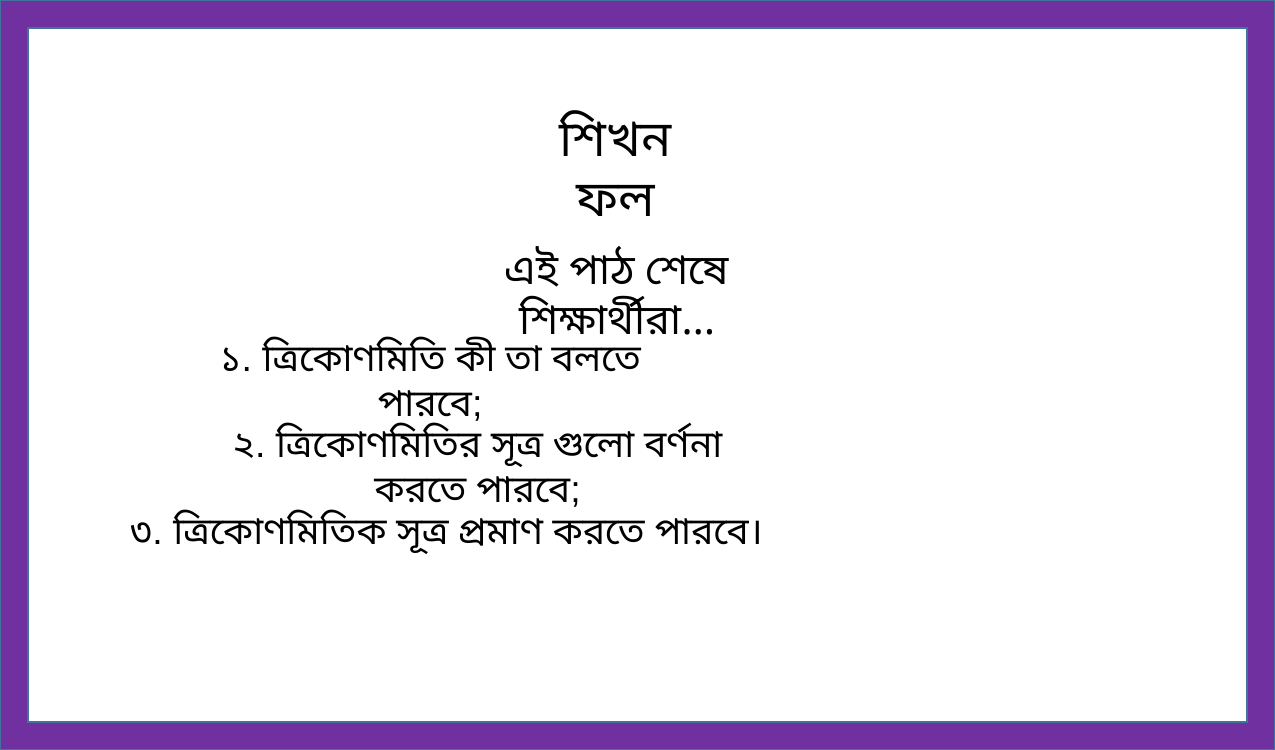

শিখনফল
এই পাঠ শেষে শিক্ষার্থীরা…
১. ত্রিকোণমিতি কী তা বলতে পারবে;
২. ত্রিকোণমিতির সূত্র গুলো বর্ণনা করতে পারবে;
৩. ত্রিকোণমিতিক সূত্র প্রমাণ করতে পারবে।